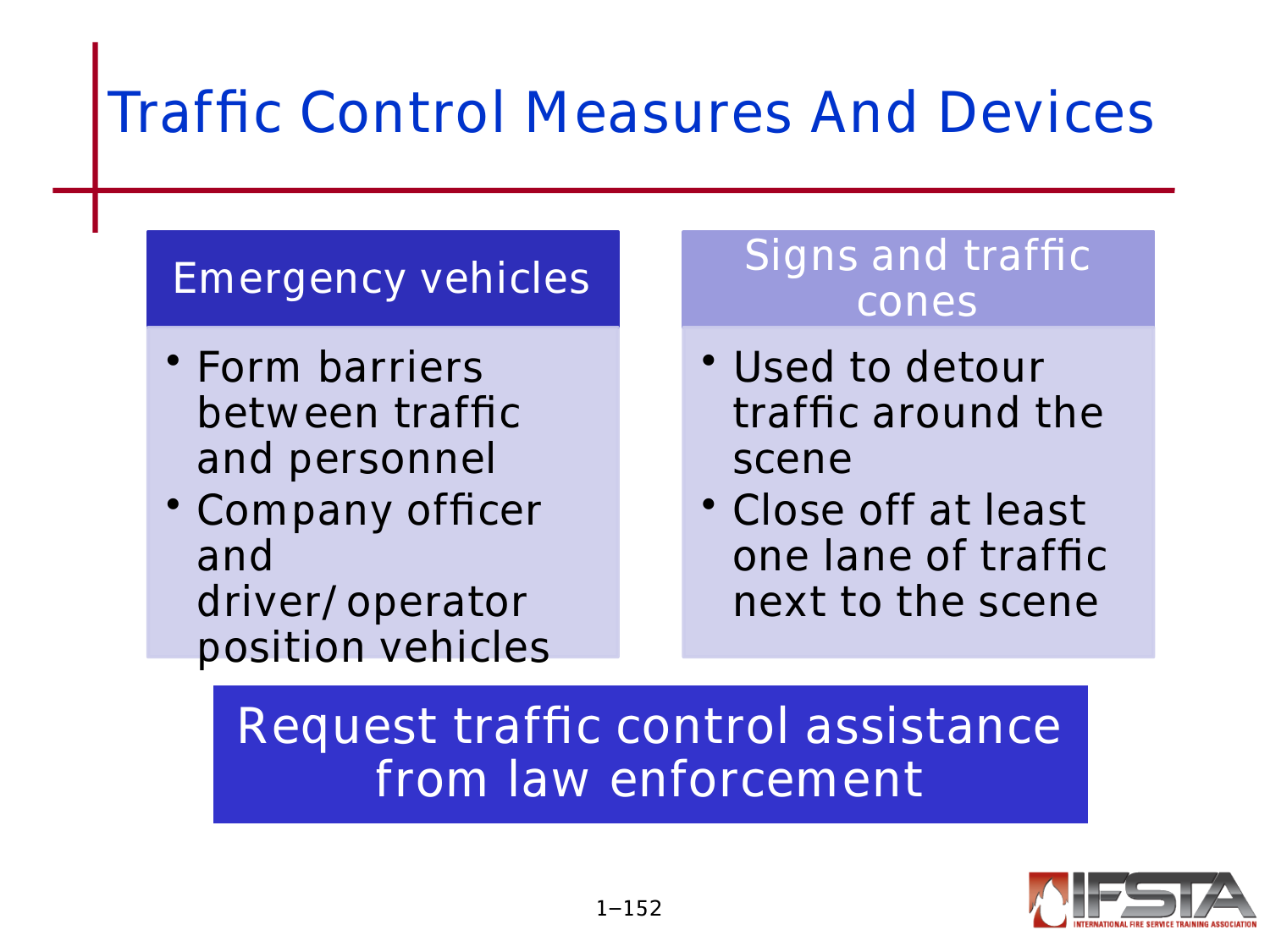

# Traffic Control Measures And Devices
Emergency vehicles
Form barriers between traffic and personnel
Company officer and driver/operator position vehicles
Signs and traffic cones
Used to detour traffic around the scene
Close off at least one lane of traffic next to the scene
Request traffic control assistance from law enforcement
1–152